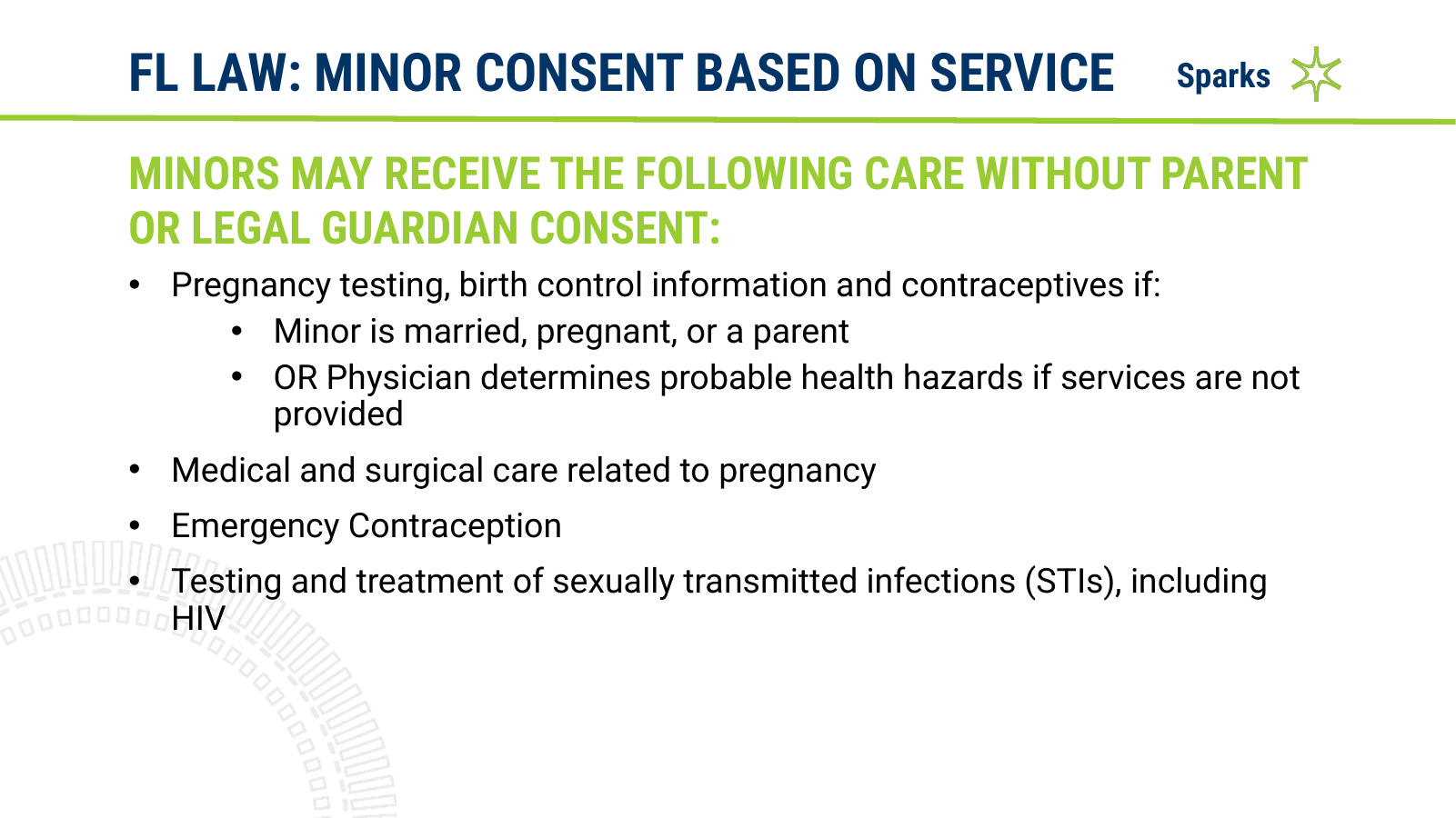

# FL Law: Minor Consent based on service
MINORS MAY RECEIVE THE FOLLOWING CARE WITHOUT PARENT OR LEGAL GUARDIAN CONSENT:
Pregnancy testing, birth control information and contraceptives if:
Minor is married, pregnant, or a parent
OR Physician determines probable health hazards if services are not provided
Medical and surgical care related to pregnancy
Emergency Contraception
Testing and treatment of sexually transmitted infections (STIs), including HIV